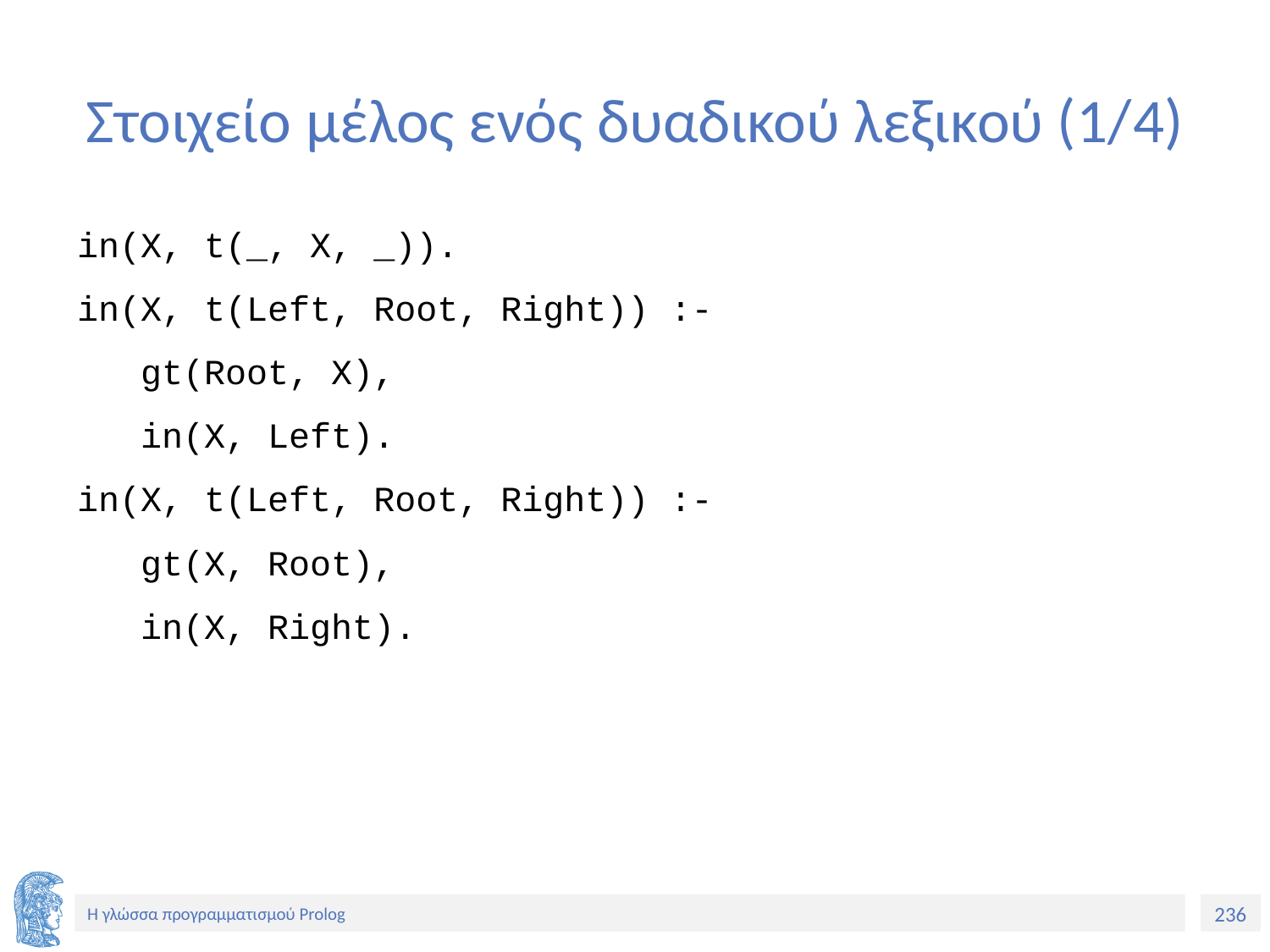

# Στοιχείο μέλος ενός δυαδικού λεξικού (1/4)
in(X, t(_, X, _)).
in(X, t(Left, Root, Right)) :-
   gt(Root, X),
   in(X, Left).
in(X, t(Left, Root, Right)) :-
   gt(X, Root),
   in(X, Right).